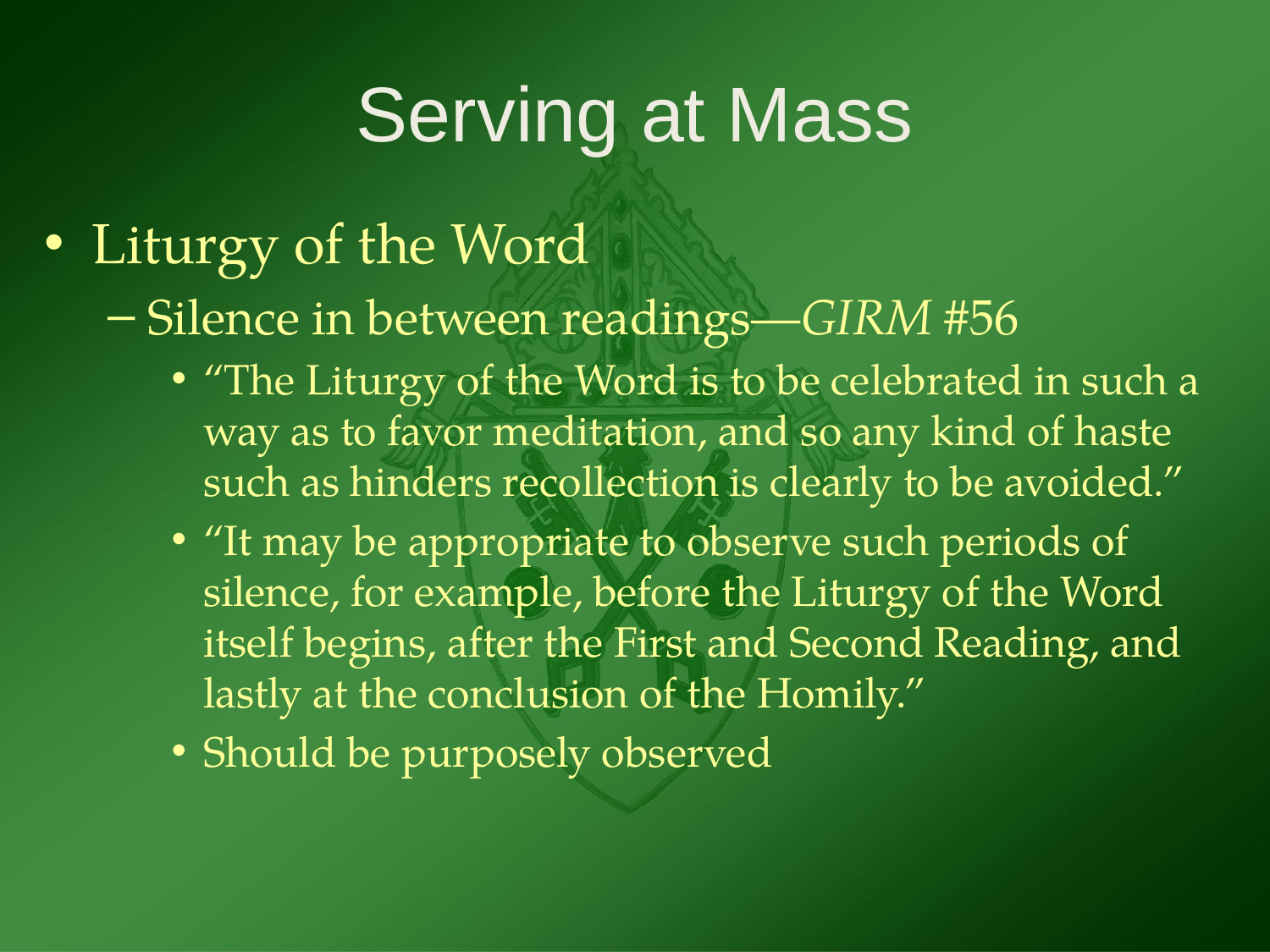

# Serving at Mass
Liturgy of the Word
Silence in between readings—GIRM #56
“The Liturgy of the Word is to be celebrated in such a way as to favor meditation, and so any kind of haste such as hinders recollection is clearly to be avoided.”
“It may be appropriate to observe such periods of silence, for example, before the Liturgy of the Word itself begins, after the First and Second Reading, and lastly at the conclusion of the Homily.”
Should be purposely observed